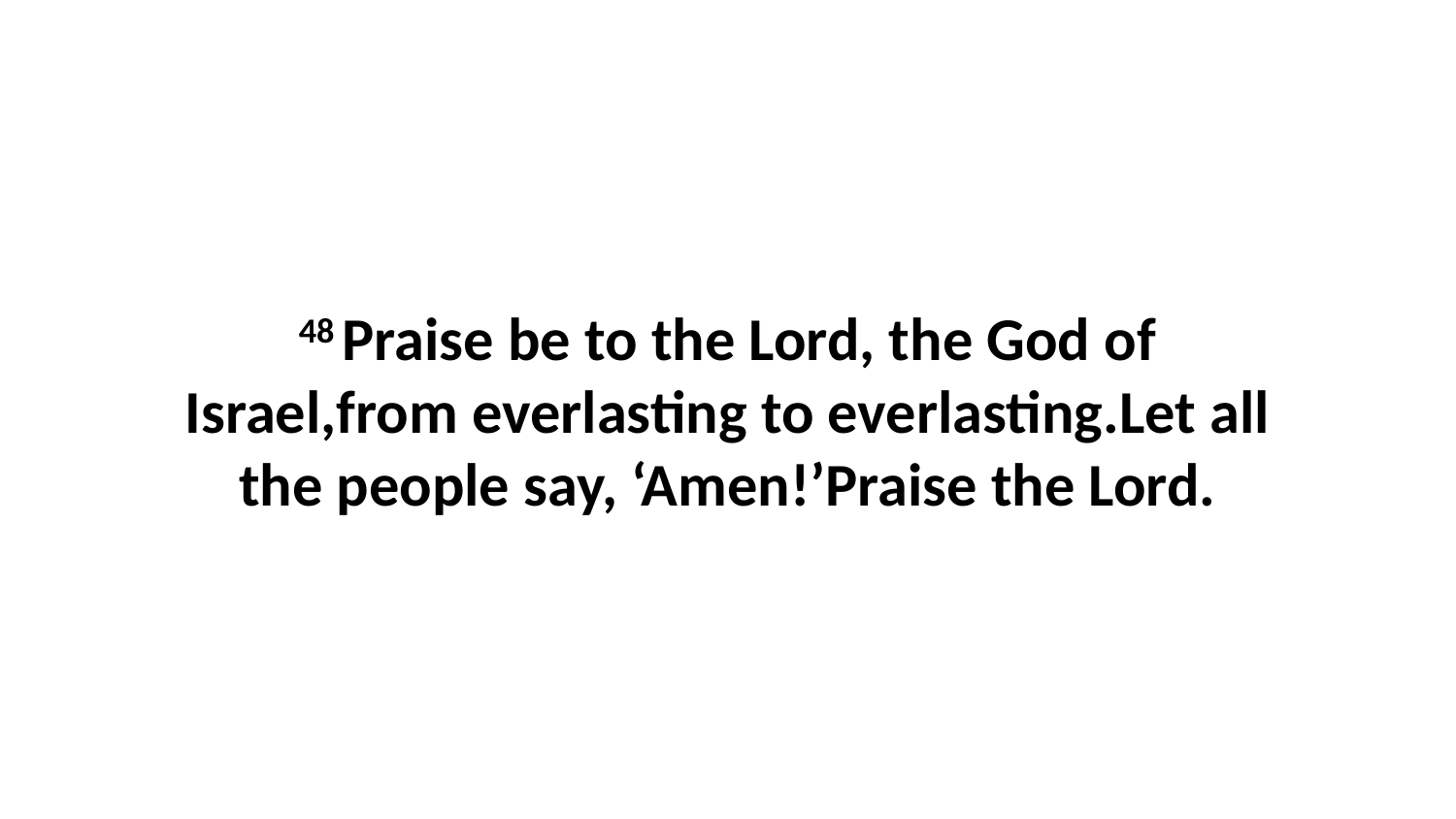

48 Praise be to the Lord, the God of Israel,from everlasting to everlasting.Let all the people say, ‘Amen!’Praise the Lord.